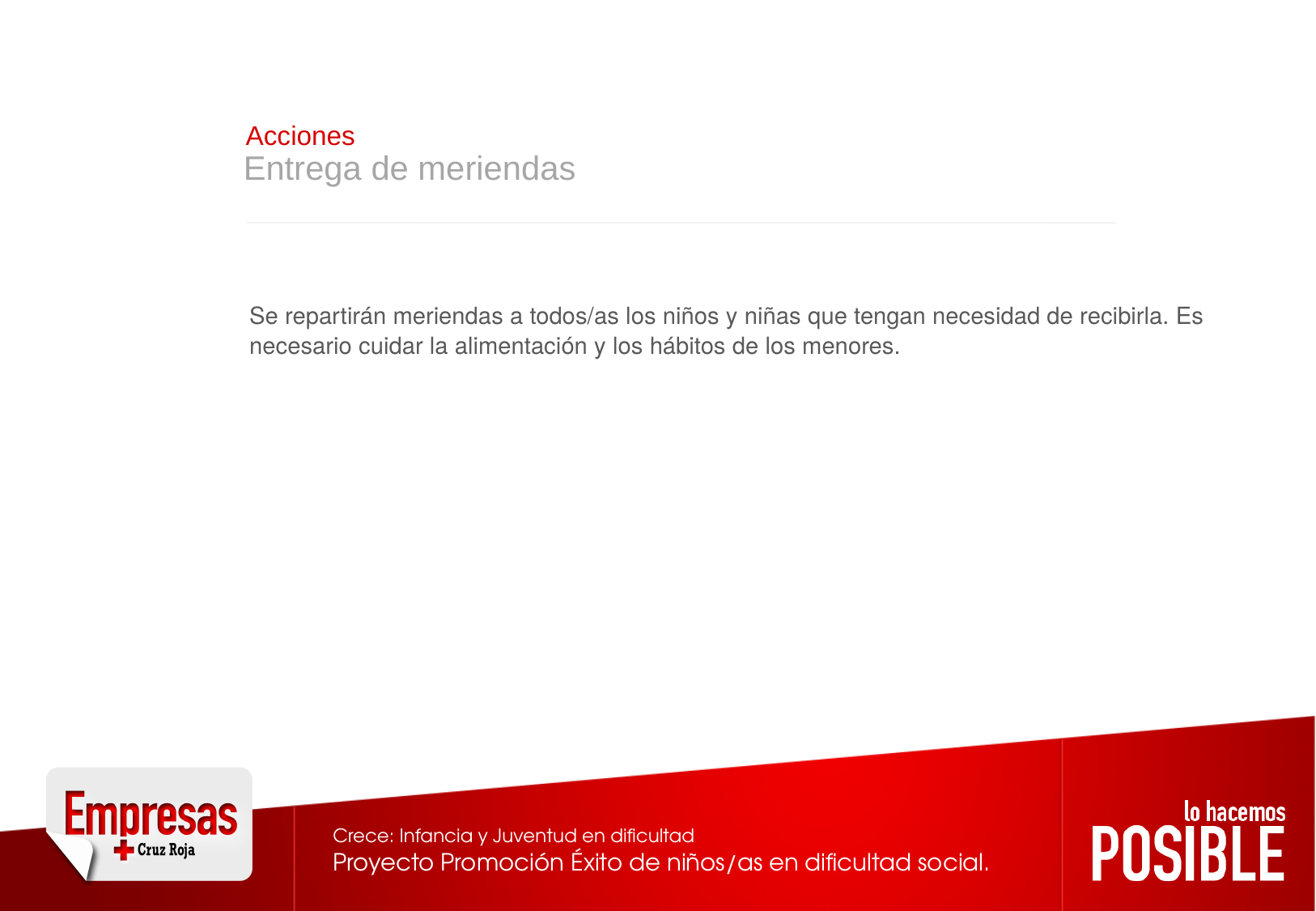

Acciones
Entrega de meriendas
Se repartirán meriendas a todos/as los niños y niñas que tengan necesidad de recibirla. Es
necesario cuidar la alimentación y los hábitos de los menores.
Crece: Infancia y Juventud en dificultad
Proyecto Promoción Éxito de niños/as en dificultad social.